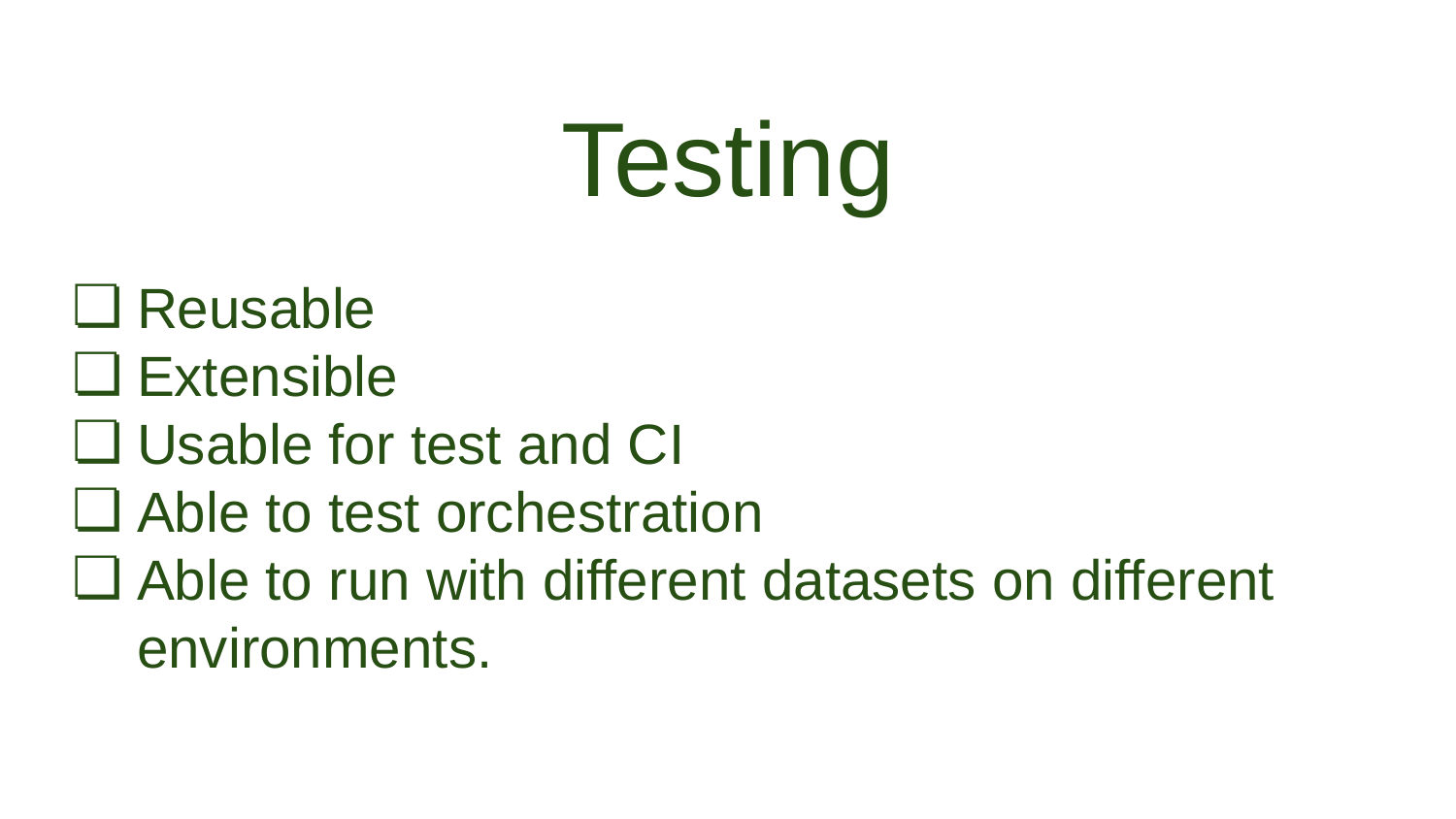

# Testing
Reusable
Extensible
Usable for test and CI
Able to test orchestration
Able to run with different datasets on different environments.